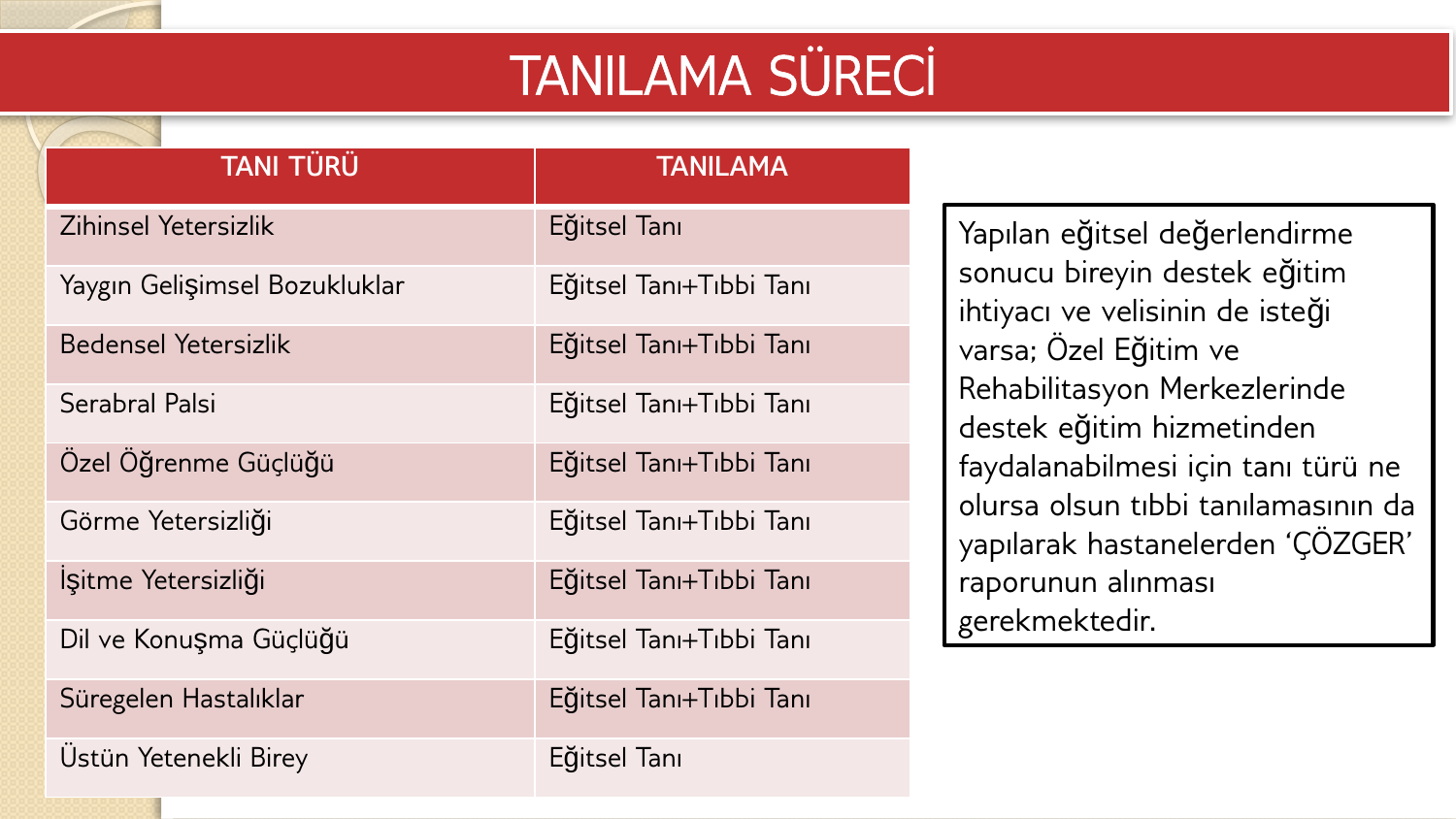

TANILAMA SÜRECİ
| TANI TÜRÜ | TANILAMA |
| --- | --- |
| Zihinsel Yetersizlik | Eğitsel Tanı |
| Yaygın Gelişimsel Bozukluklar | Eğitsel Tanı+Tıbbi Tanı |
| Bedensel Yetersizlik | Eğitsel Tanı+Tıbbi Tanı |
| Serabral Palsi | Eğitsel Tanı+Tıbbi Tanı |
| Özel Öğrenme Güçlüğü | Eğitsel Tanı+Tıbbi Tanı |
| Görme Yetersizliği | Eğitsel Tanı+Tıbbi Tanı |
| İşitme Yetersizliği | Eğitsel Tanı+Tıbbi Tanı |
| Dil ve Konuşma Güçlüğü | Eğitsel Tanı+Tıbbi Tanı |
| Süregelen Hastalıklar | Eğitsel Tanı+Tıbbi Tanı |
| Üstün Yetenekli Birey | Eğitsel Tanı |
Yapılan eğitsel değerlendirme sonucu bireyin destek eğitim ihtiyacı ve velisinin de isteği varsa; Özel Eğitim ve Rehabilitasyon Merkezlerinde destek eğitim hizmetinden faydalanabilmesi için tanı türü ne olursa olsun tıbbi tanılamasının da yapılarak hastanelerden ‘ÇÖZGER’ raporunun alınması gerekmektedir.